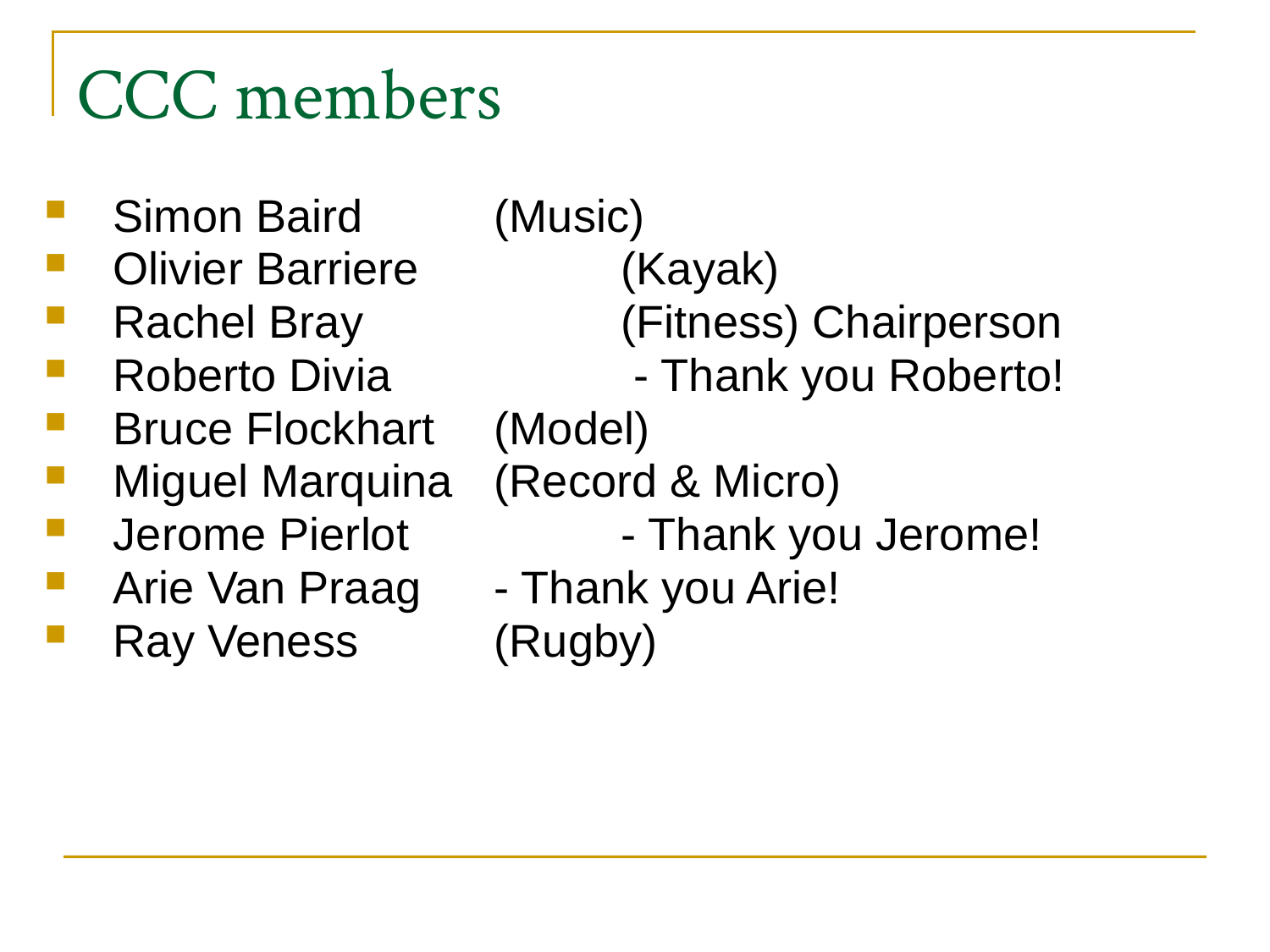

# CCC members
Simon Baird	 	(Music)
Olivier Barriere		(Kayak)
Rachel Bray 		(Fitness) Chairperson
Roberto Divia 		 - Thank you Roberto!
Bruce Flockhart 	(Model)
Miguel Marquina 	(Record & Micro)
Jerome Pierlot		- Thank you Jerome!
Arie Van Praag 	- Thank you Arie!
Ray Veness		(Rugby)